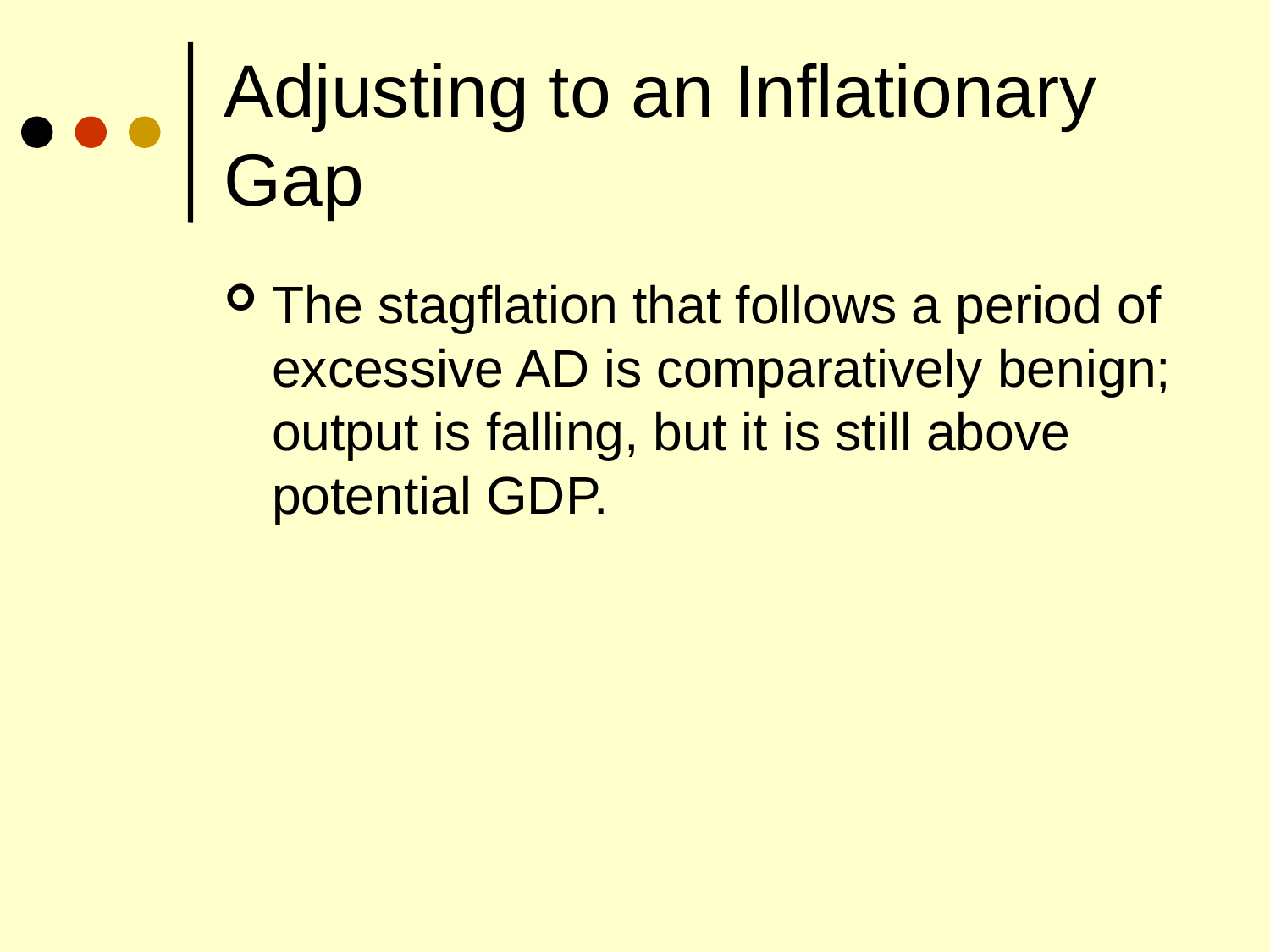

# Adjusting to an Inflationary Gap

The stagflation that follows a period of excessive AD is comparatively benign; output is falling, but it is still above potential GDP.